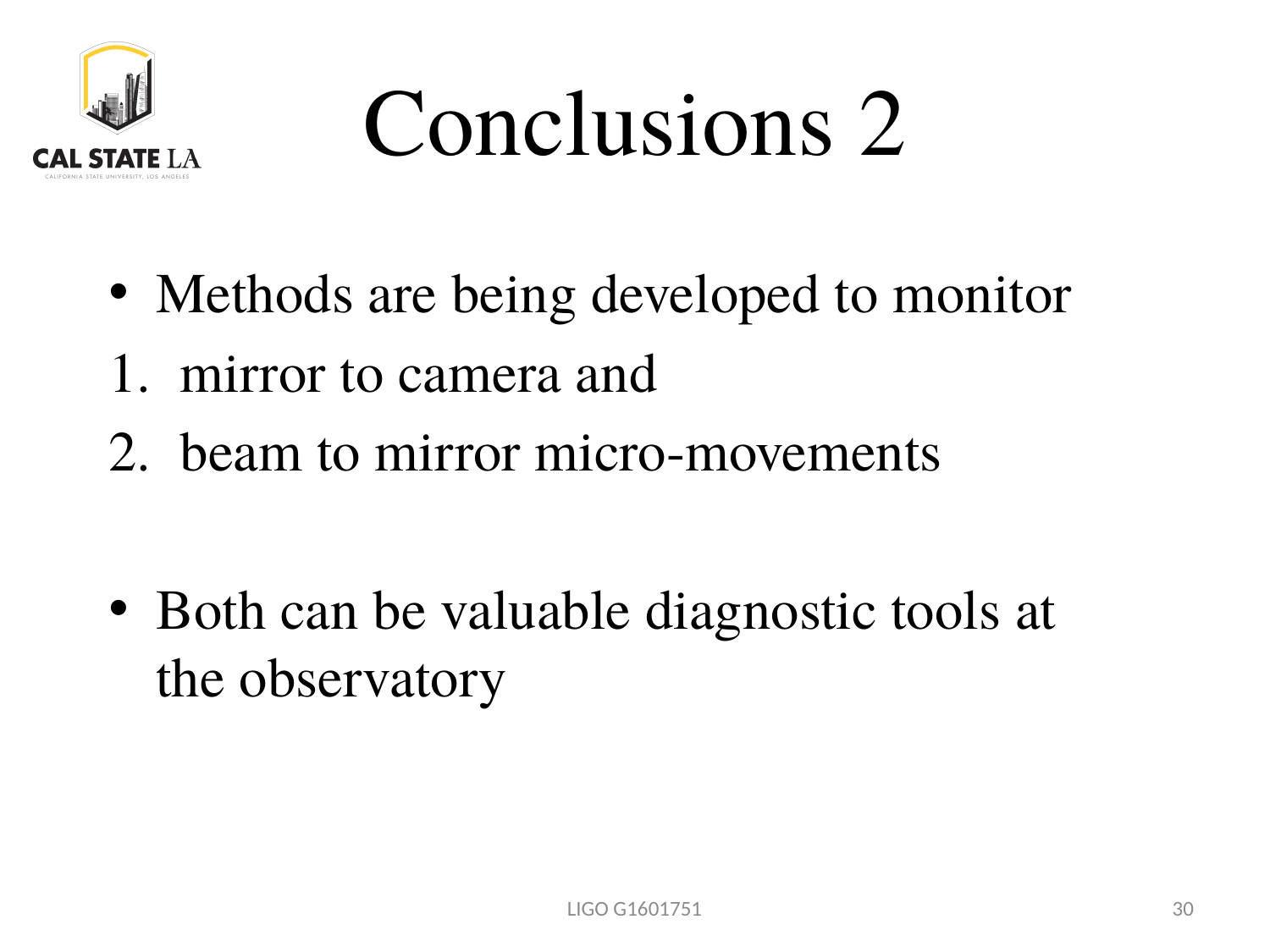

# Conclusions 2
Methods are being developed to monitor
mirror to camera and
beam to mirror micro-movements

Both can be valuable diagnostic tools at the observatory
LIGO G1601751
30